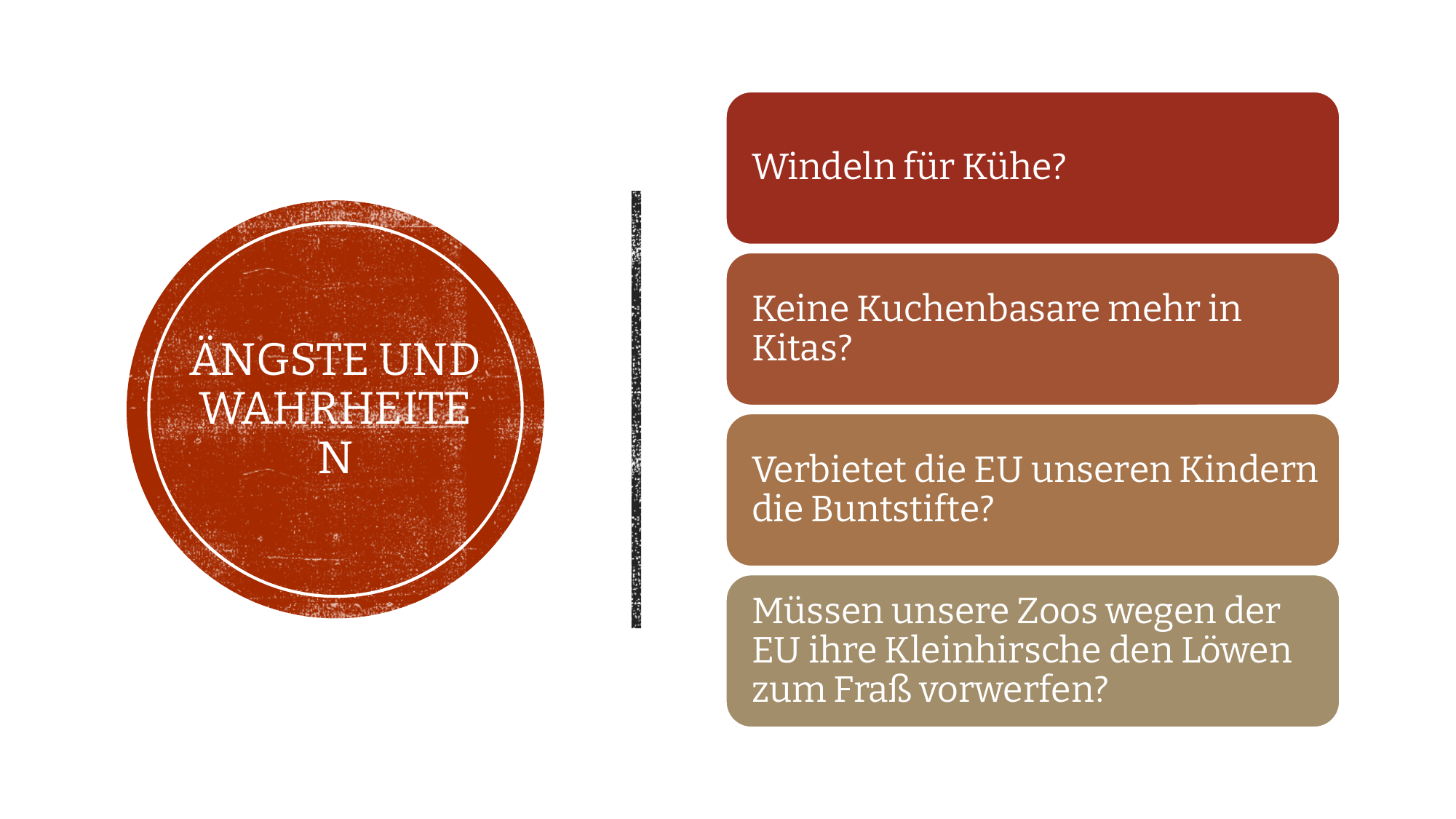

Windeln für Kühe?
Keine Kuchenbasare mehr in Kitas?
Verbietet die EU unseren Kindern die Buntstifte?
Müssen unsere Zoos wegen der EU ihre Kleinhirsche den Löwen zum Fraß vorwerfen?

# Ängste und Wahrheiten